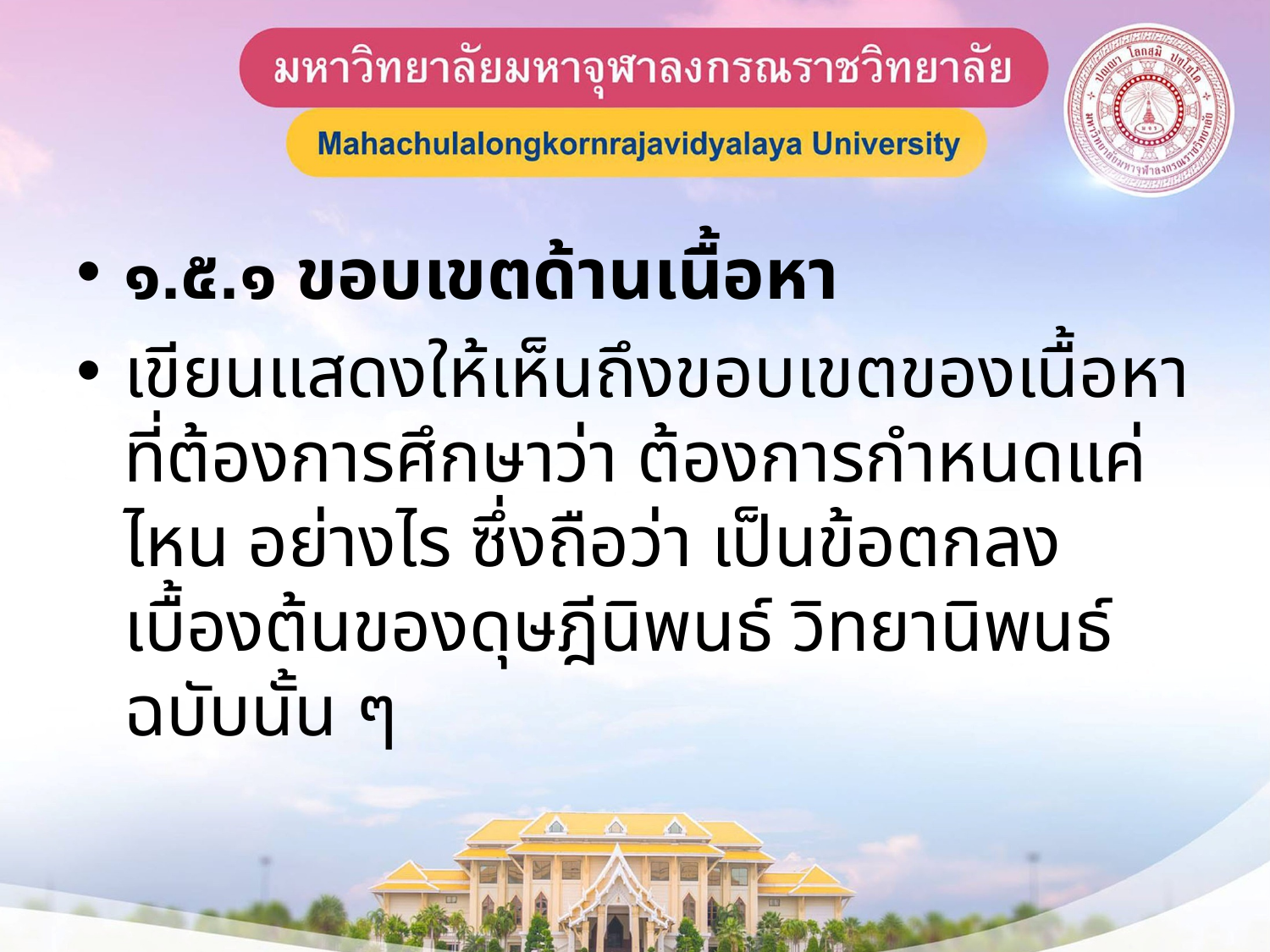

๑.๕.๑ ขอบเขตด้านเนื้อหา
เขียนแสดงให้เห็นถึงขอบเขตของเนื้อหาที่ต้องการศึกษาว่า ต้องการกำหนดแค่ไหน อย่างไร ซึ่งถือว่า เป็นข้อตกลงเบื้องต้นของดุษฎีนิพนธ์ วิทยานิพนธ์ฉบับนั้น ๆ